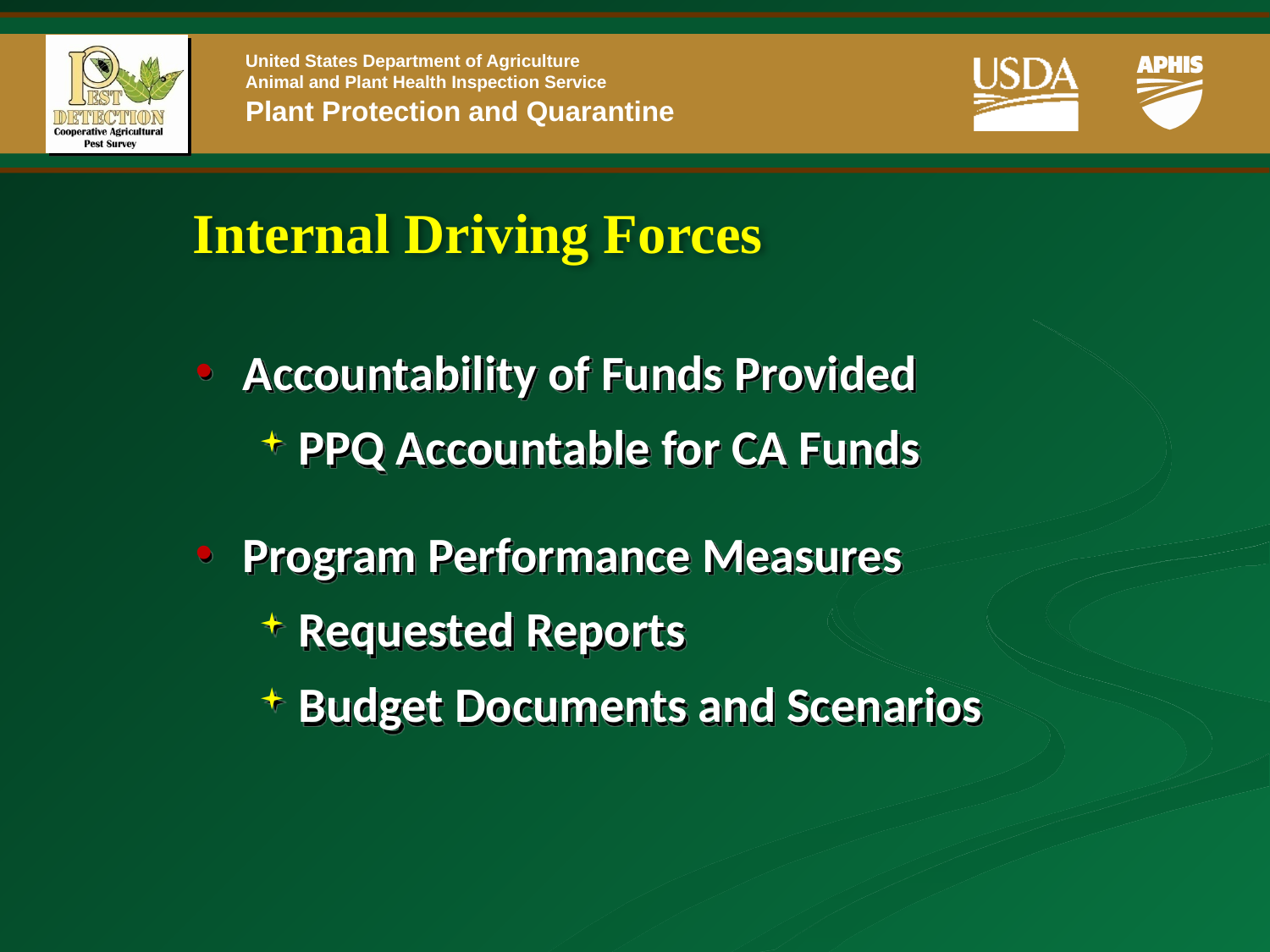

# Internal Driving Forces

Accountability of Funds Provided
PPQ Accountable for CA Funds

Program Performance Measures
Requested Reports
Budget Documents and Scenarios